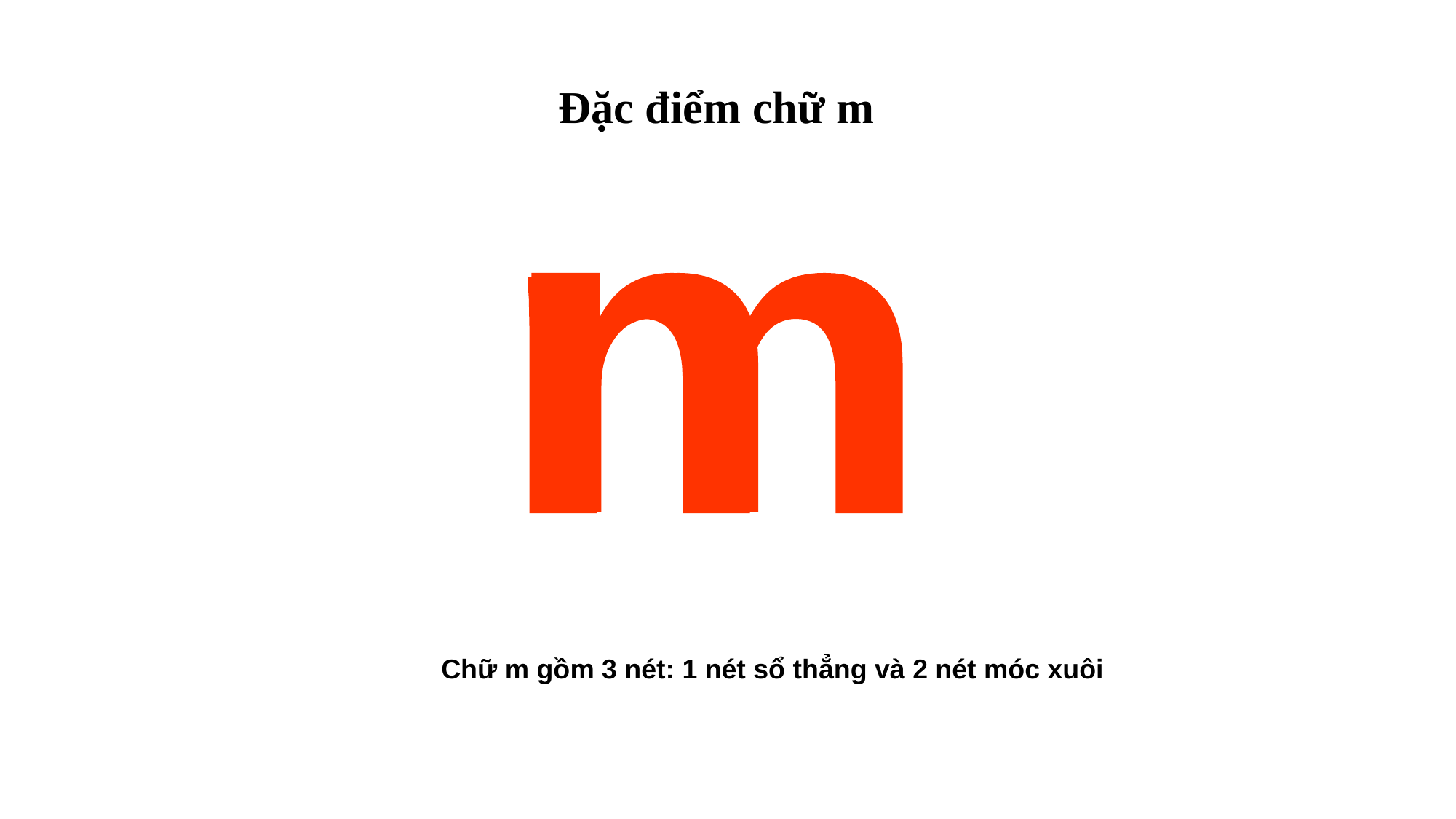

Đặc điểm chữ m
m
n

Chữ m gồm 3 nét: 1 nét sổ thẳng và 2 nét móc xuôi